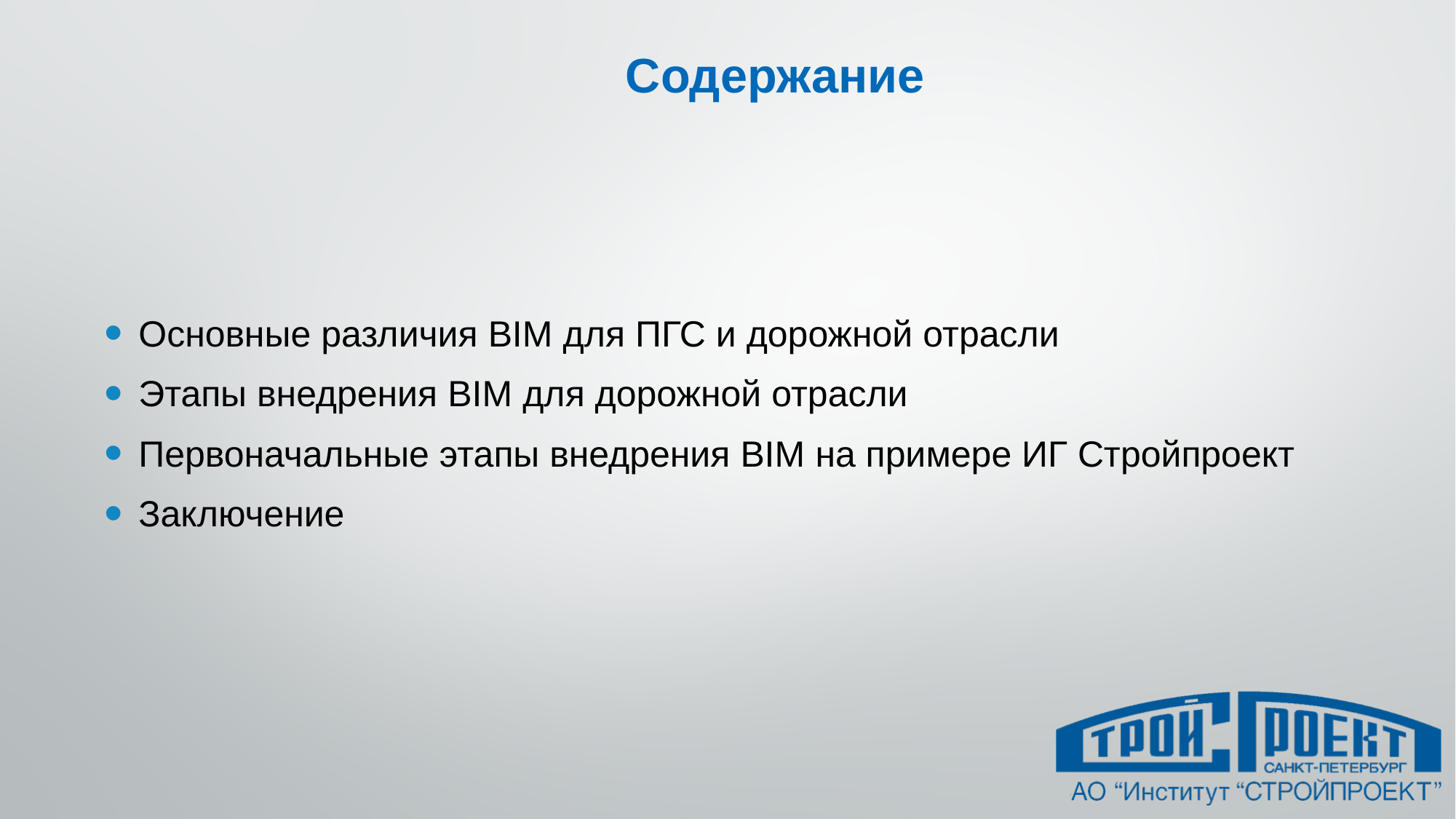

# Содержание
Основные различия BIM для ПГС и дорожной отрасли
Этапы внедрения BIM для дорожной отрасли
Первоначальные этапы внедрения BIM на примере ИГ Стройпроект
Заключение